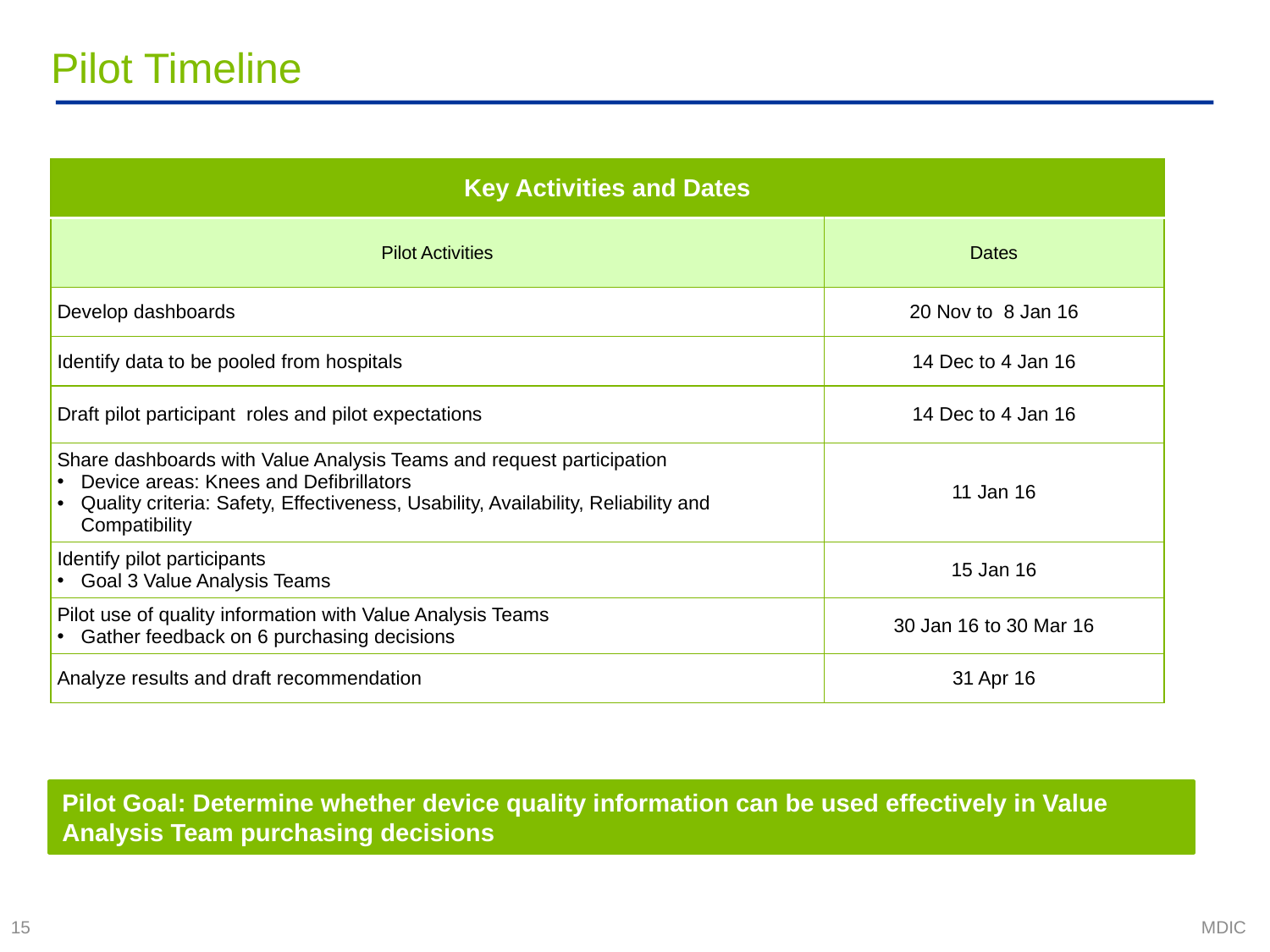

# Pilot Timeline
| Key Activities and Dates |  |
| --- | --- |
| Pilot Activities | Dates |
| Develop dashboards | 20 Nov to 8 Jan 16 |
| Identify data to be pooled from hospitals | 14 Dec to 4 Jan 16 |
| Draft pilot participant roles and pilot expectations | 14 Dec to 4 Jan 16 |
| Share dashboards with Value Analysis Teams and request participation Device areas: Knees and Defibrillators Quality criteria: Safety, Effectiveness, Usability, Availability, Reliability and Compatibility | 11 Jan 16 |
| Identify pilot participants Goal 3 Value Analysis Teams | 15 Jan 16 |
| Pilot use of quality information with Value Analysis Teams Gather feedback on 6 purchasing decisions | 30 Jan 16 to 30 Mar 16 |
| Analyze results and draft recommendation | 31 Apr 16 |
Pilot Goal: Determine whether device quality information can be used effectively in Value Analysis Team purchasing decisions